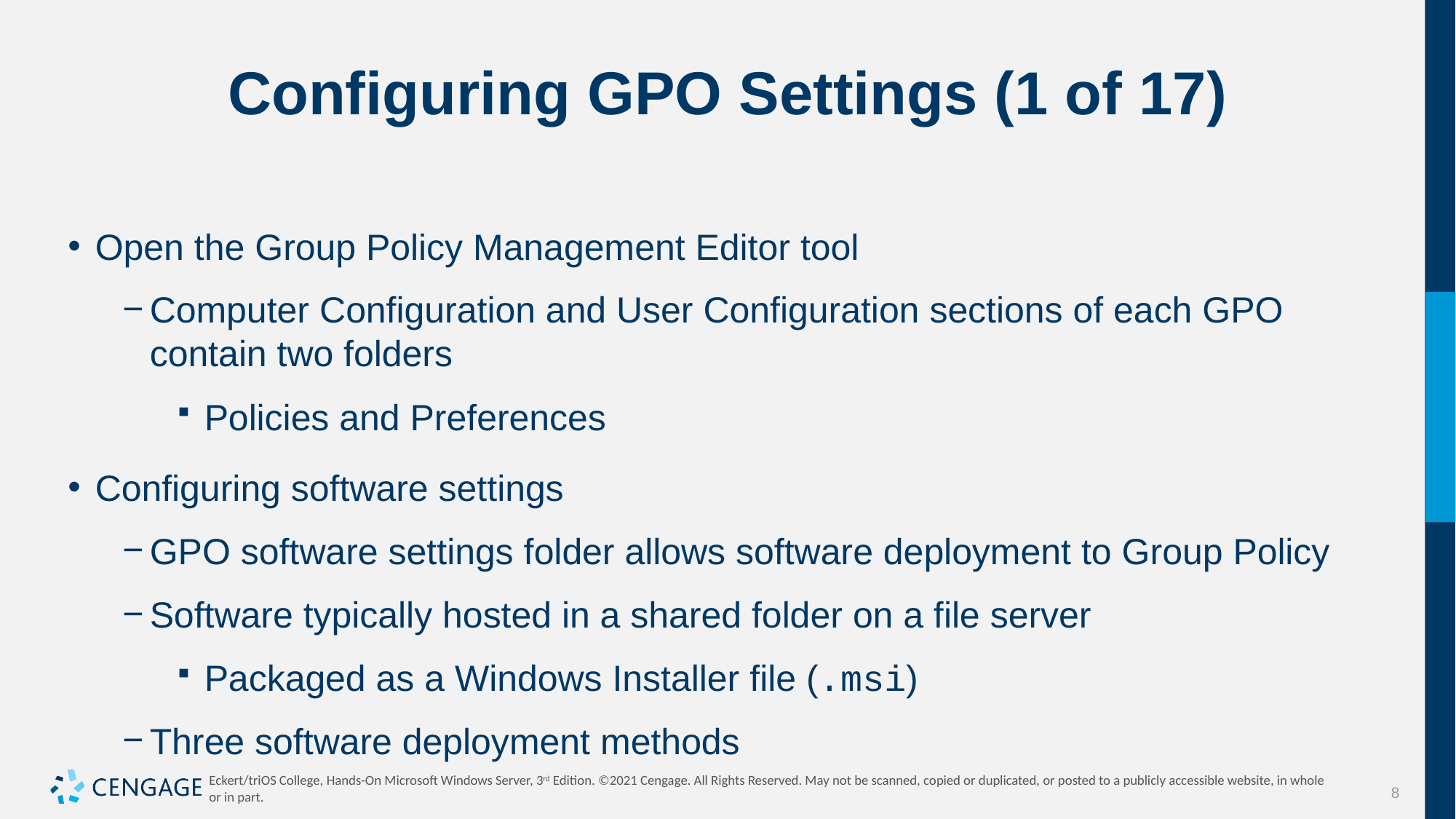

# Configuring GPO Settings (1 of 17)
Open the Group Policy Management Editor tool
Computer Configuration and User Configuration sections of each GPO contain two folders
Policies and Preferences
Configuring software settings
GPO software settings folder allows software deployment to Group Policy
Software typically hosted in a shared folder on a file server
Packaged as a Windows Installer file (.msi)
Three software deployment methods